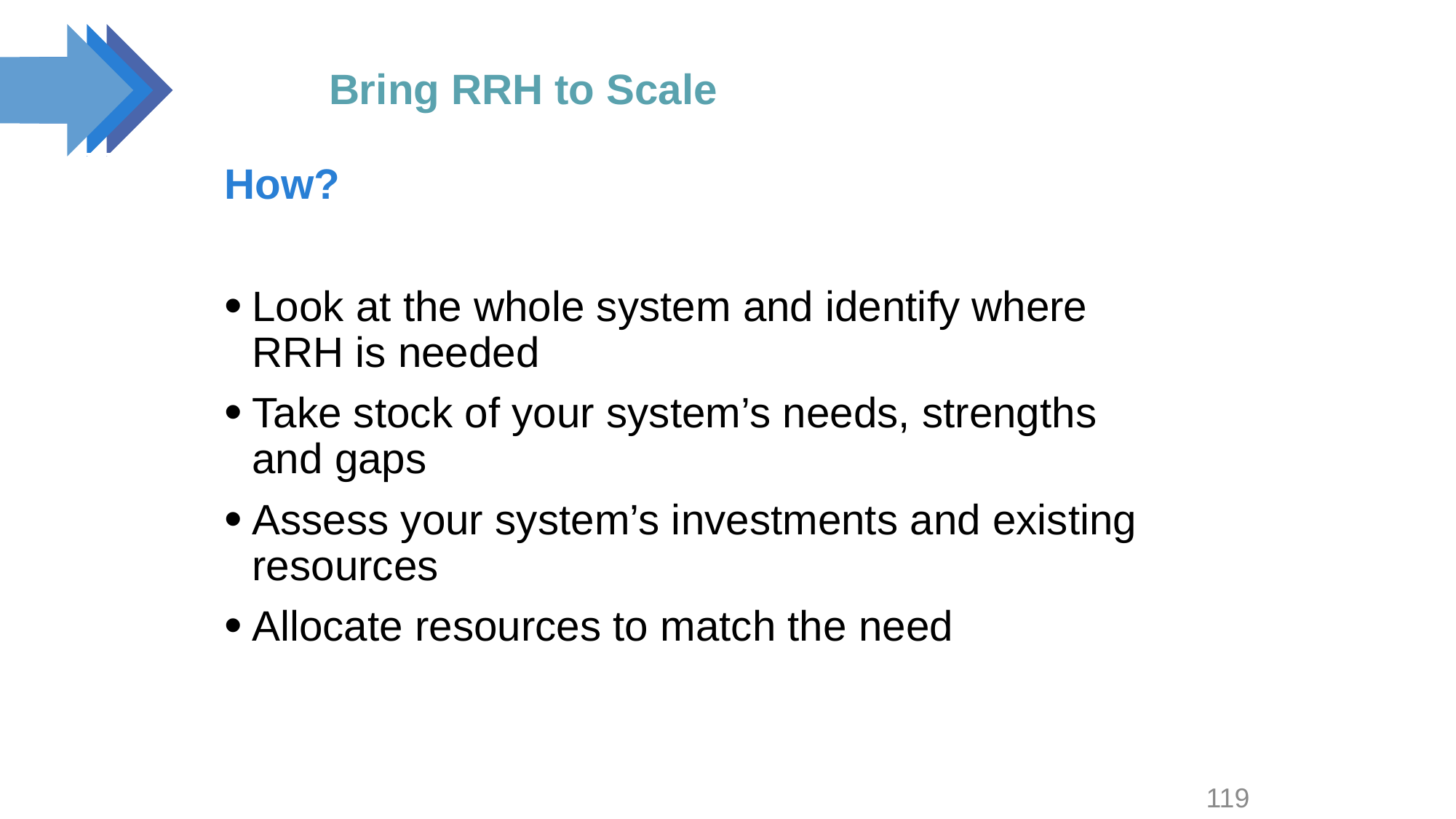

# Bring RRH to Scale
How?

Look at the whole system and identify where RRH is needed
Take stock of your system’s needs, strengths and gaps
Assess your system’s investments and existing resources
Allocate resources to match the need

119